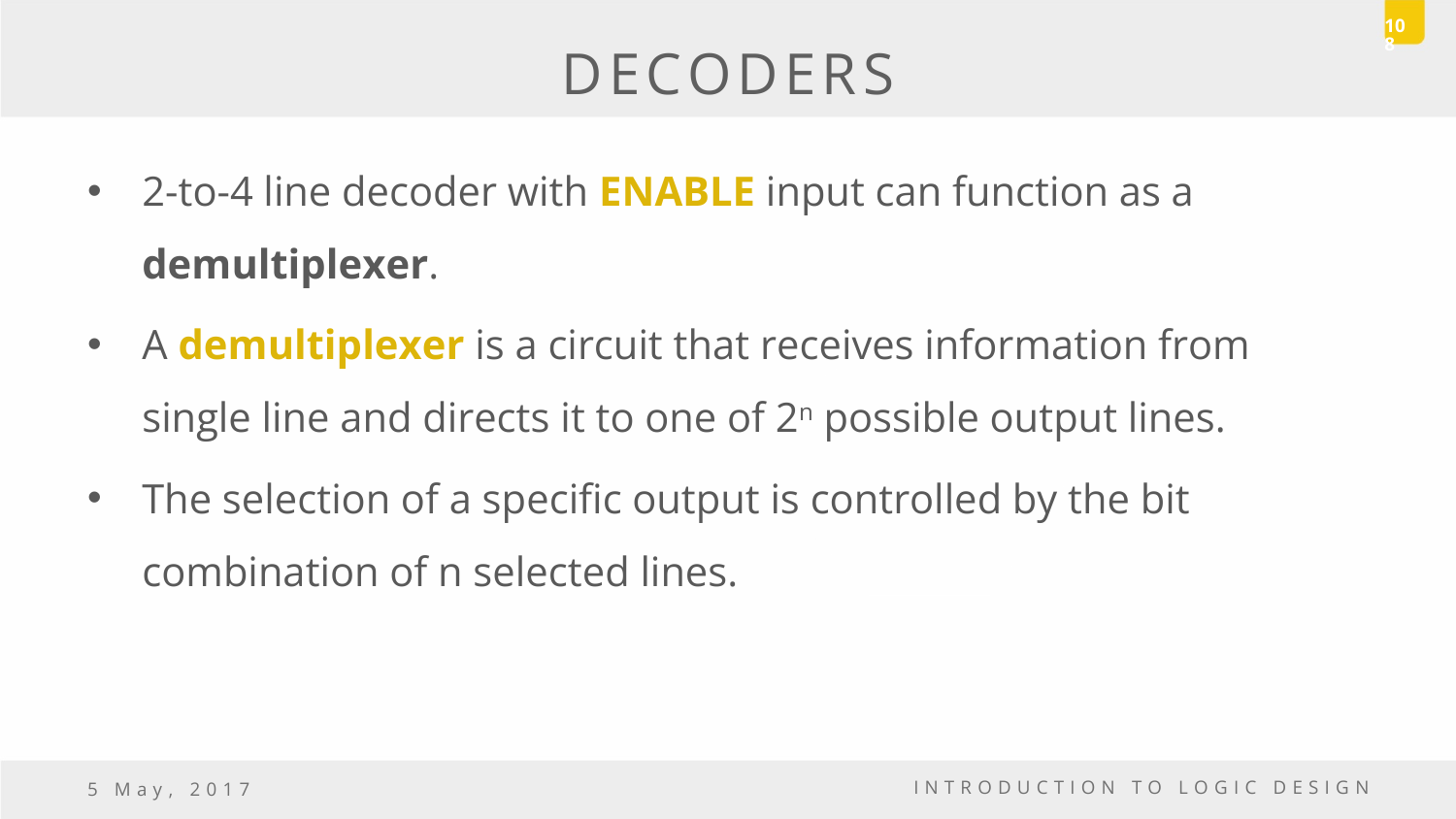

108
# DECODERS
2-to-4 line decoder with ENABLE input can function as a demultiplexer.
A demultiplexer is a circuit that receives information from single line and directs it to one of 2n possible output lines.
The selection of a specific output is controlled by the bit combination of n selected lines.

5 May, 2017
INTRODUCTION TO LOGIC DESIGN